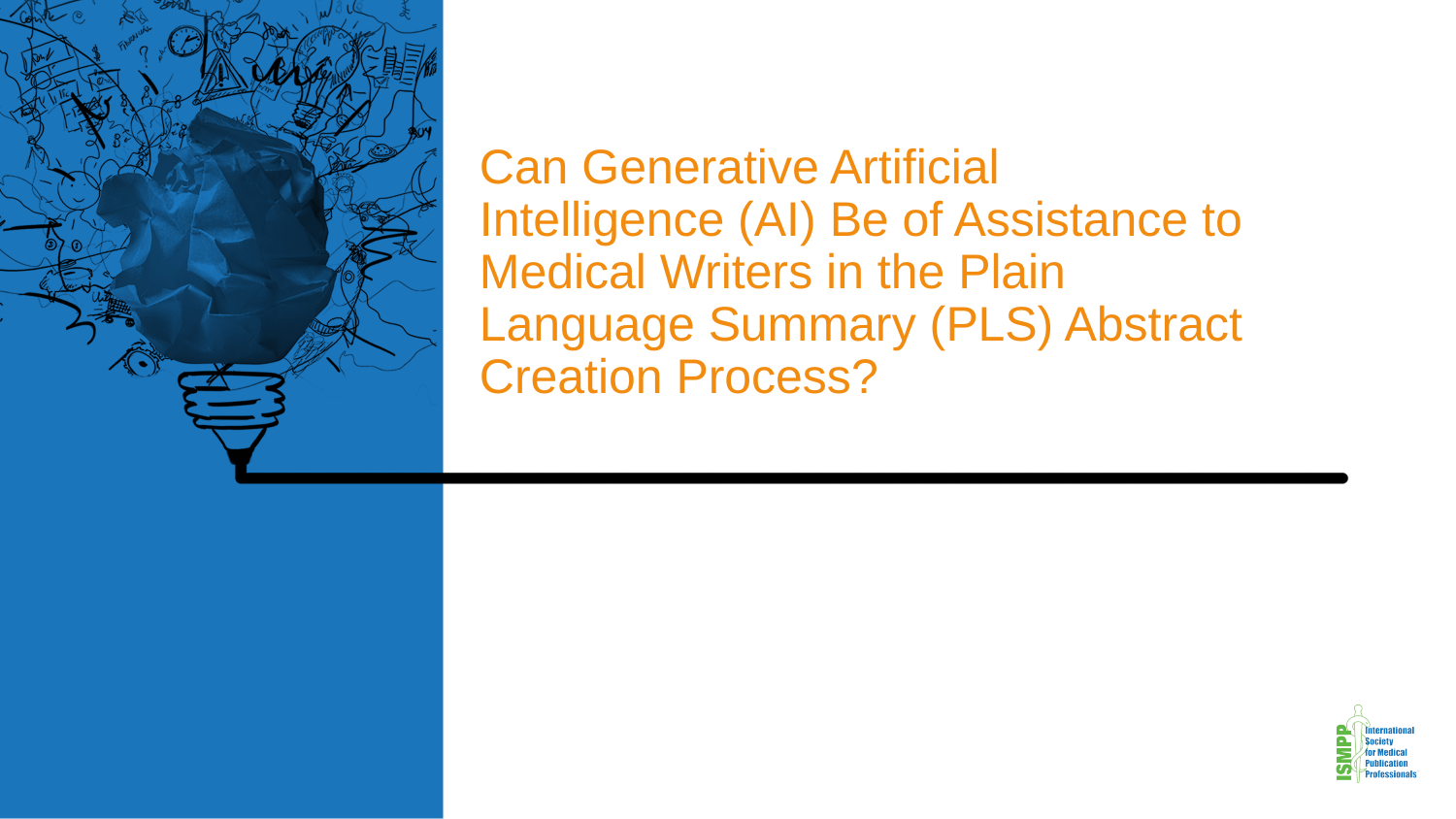

# Can Generative Artificial Intelligence (AI) Be of Assistance to Medical Writers in the Plain Language Summary (PLS) Abstract Creation Process?